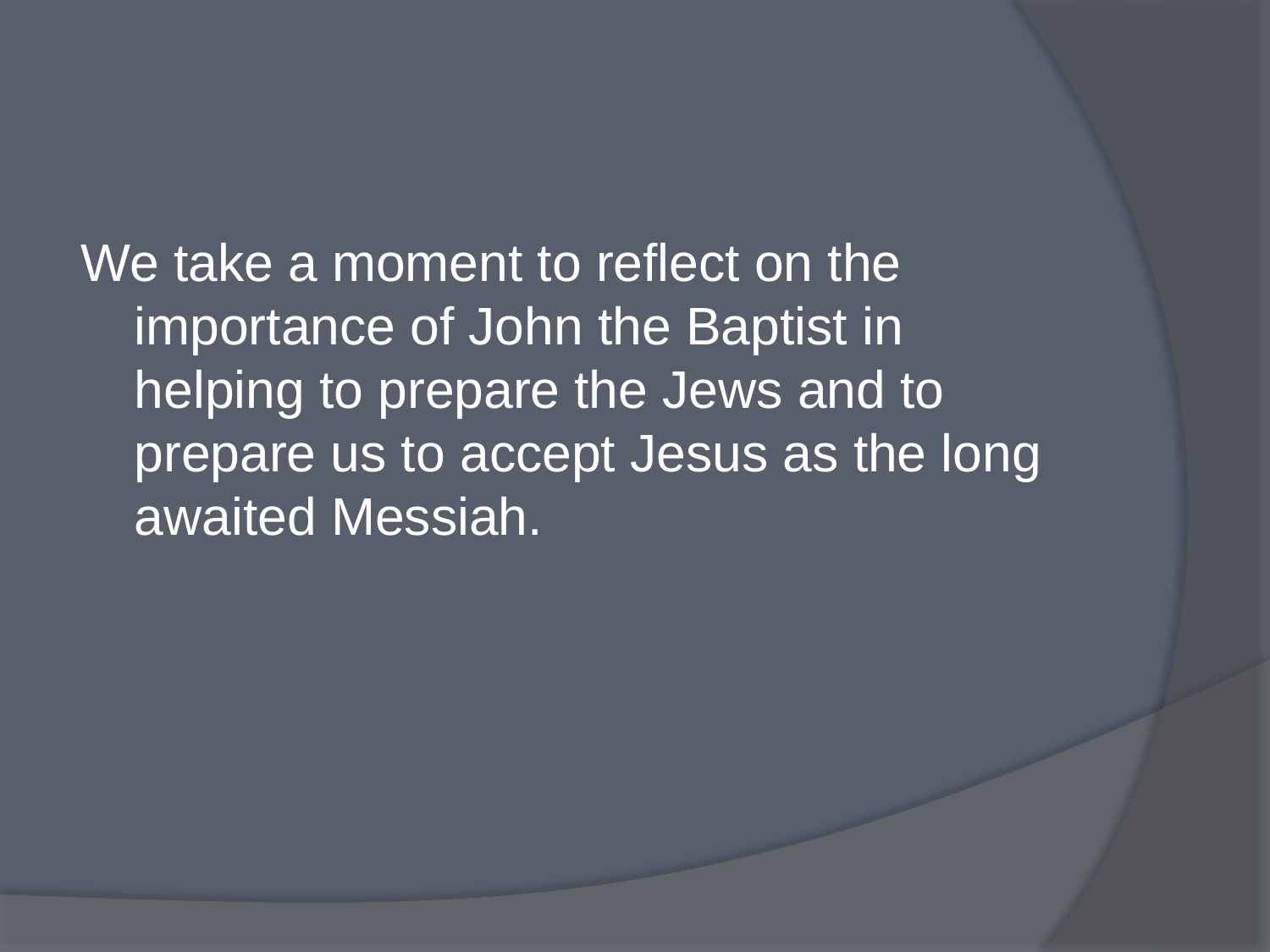

#
We take a moment to reflect on the importance of John the Baptist in helping to prepare the Jews and to prepare us to accept Jesus as the long awaited Messiah.